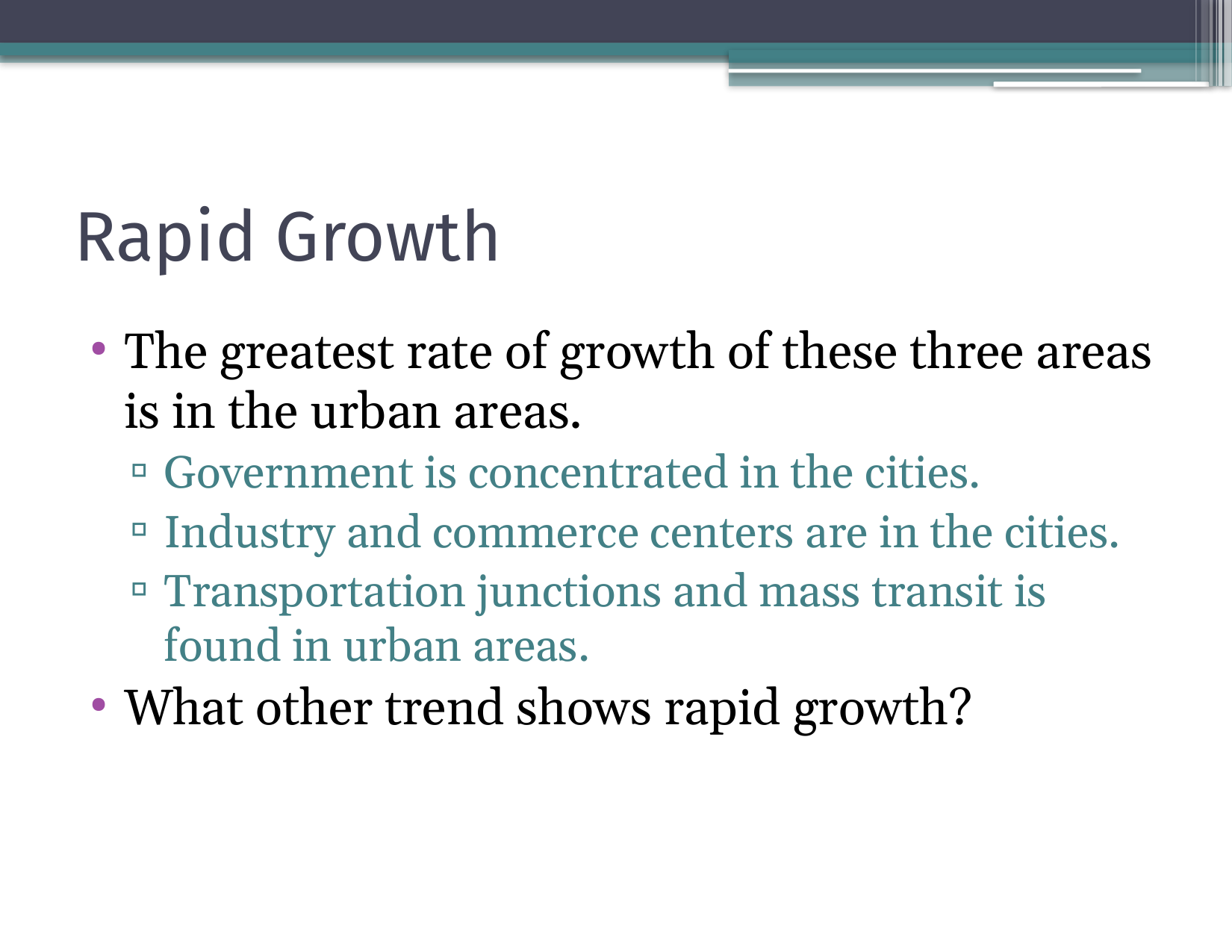

# Rapid Growth
The greatest rate of growth of these three areas is in the urban areas.
Government is concentrated in the cities.
Industry and commerce centers are in the cities.
Transportation junctions and mass transit is found in urban areas.
What other trend shows rapid growth?